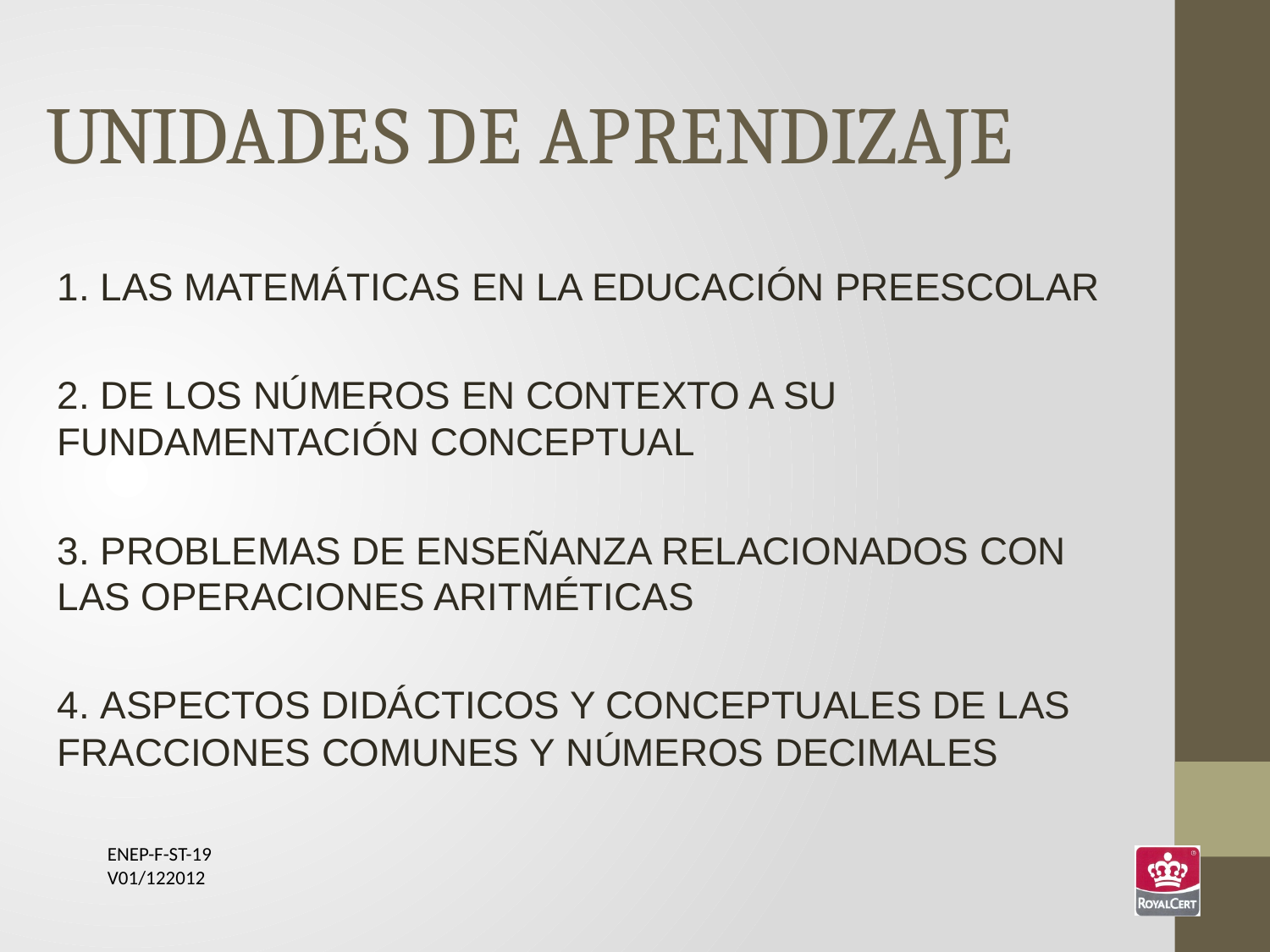

UNIDADES DE APRENDIZAJE
1. LAS MATEMÁTICAS EN LA EDUCACIÓN PREESCOLAR

2. DE LOS NÚMEROS EN CONTEXTO A SU FUNDAMENTACIÓN CONCEPTUAL

3. PROBLEMAS DE ENSEÑANZA RELACIONADOS CON LAS OPERACIONES ARITMÉTICAS

4. ASPECTOS DIDÁCTICOS Y CONCEPTUALES DE LAS FRACCIONES COMUNES Y NÚMEROS DECIMALES